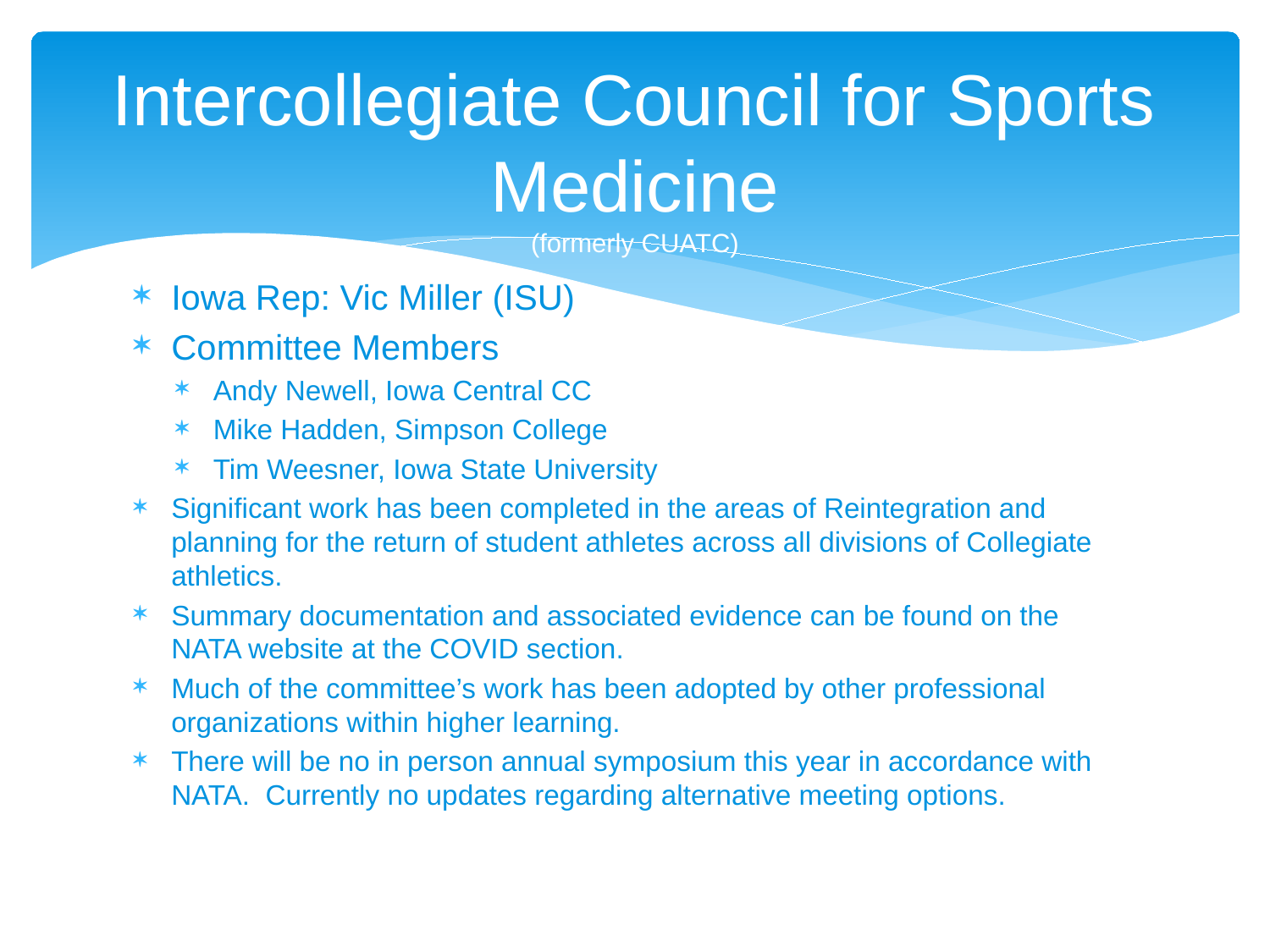

# Intercollegiate Council for Sports Medicine (formerly CUATC)
Iowa Rep: Vic Miller (ISU)
Committee Members
Andy Newell, Iowa Central CC
Mike Hadden, Simpson College
Tim Weesner, Iowa State University
﻿Significant work has been completed in the areas of Reintegration and planning for the return of student athletes across all divisions of Collegiate athletics.
Summary documentation and associated evidence can be found on the NATA website at the COVID section.
Much of the committee’s work has been adopted by other professional organizations within higher learning.
There will be no in person annual symposium this year in accordance with NATA.  Currently no updates regarding alternative meeting options.